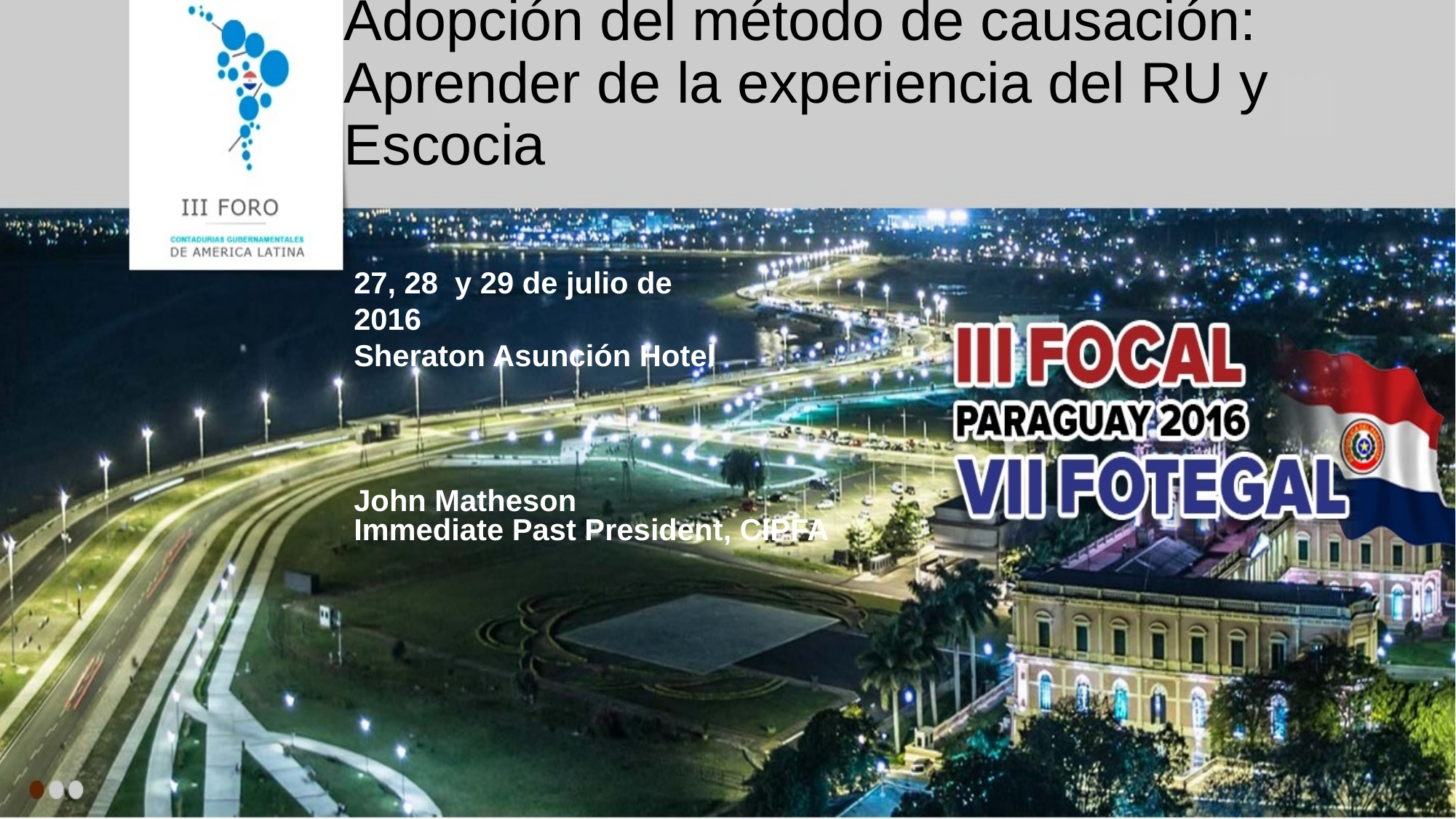

# Adopción del método de causación: Aprender de la experiencia del RU y Escocia
27, 28  y 29 de julio de 2016
Sheraton Asunción Hotel

John Matheson
Immediate Past President, CIPFA